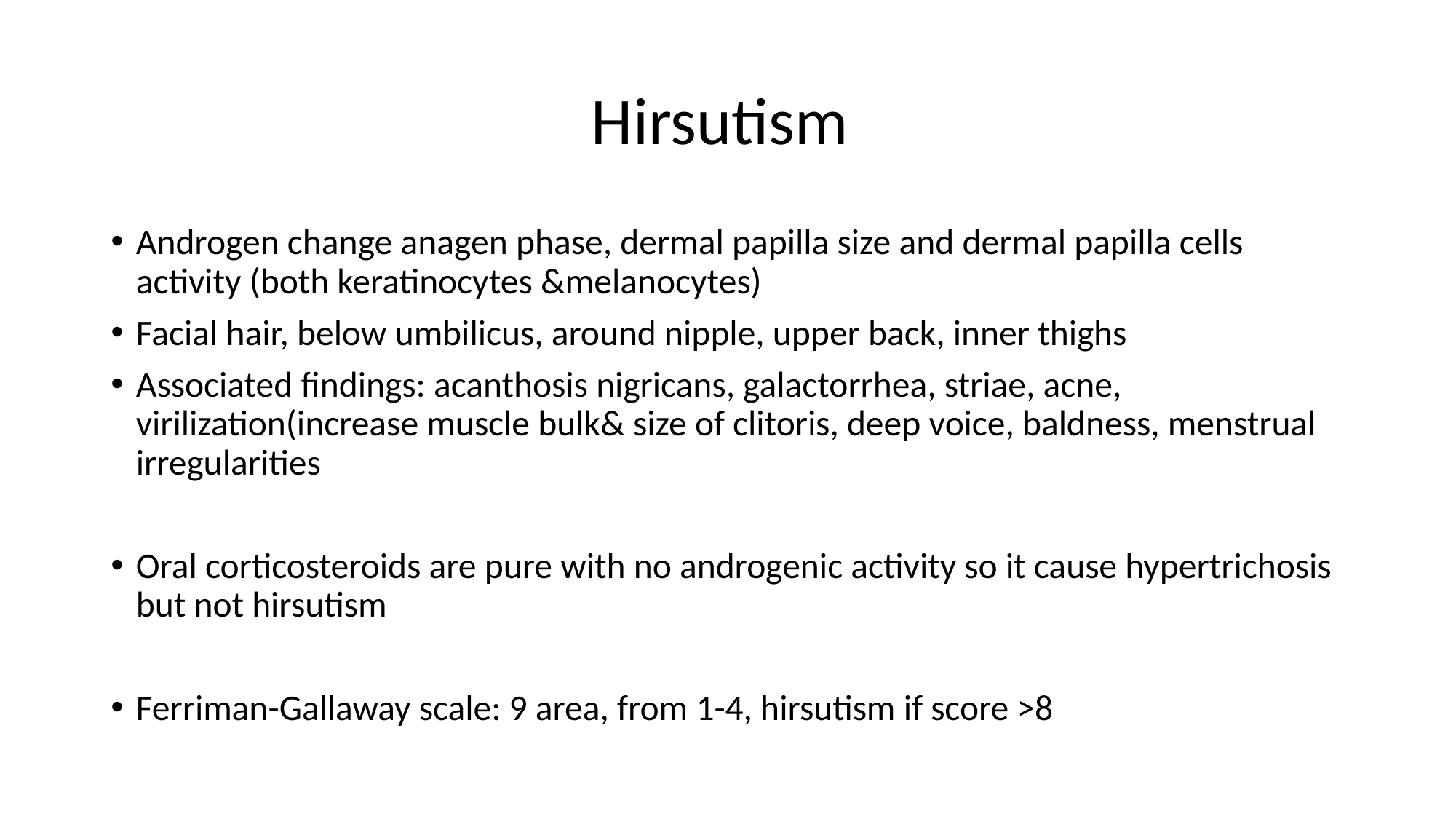

# Hirsutism
Androgen change anagen phase, dermal papilla size and dermal papilla cells activity (both keratinocytes &melanocytes)
Facial hair, below umbilicus, around nipple, upper back, inner thighs
Associated findings: acanthosis nigricans, galactorrhea, striae, acne, virilization(increase muscle bulk& size of clitoris, deep voice, baldness, menstrual irregularities

Oral corticosteroids are pure with no androgenic activity so it cause hypertrichosis but not hirsutism

Ferriman-Gallaway scale: 9 area, from 1-4, hirsutism if score >8